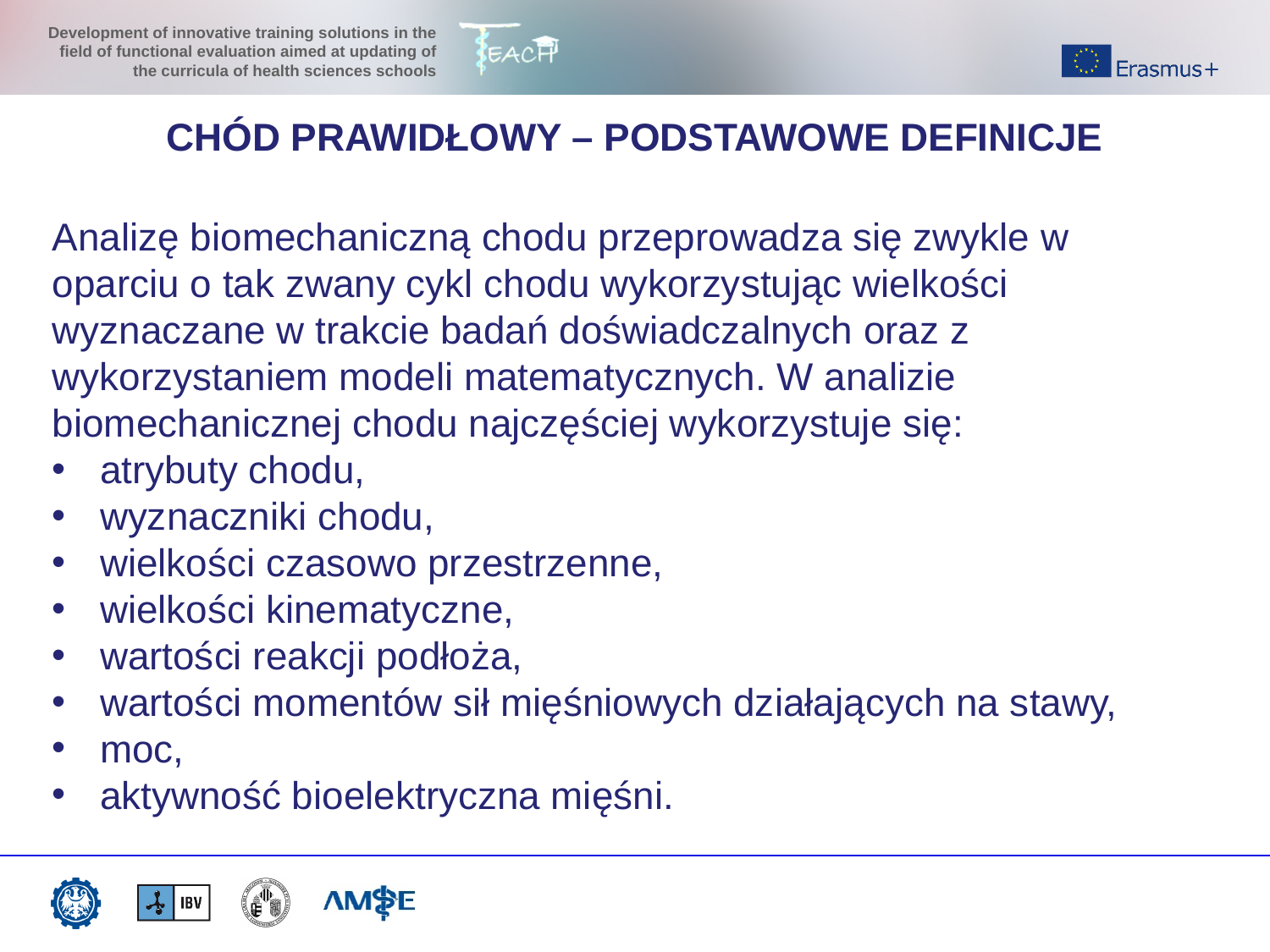

CHÓD PRAWIDŁOWY – PODSTAWOWE DEFINICJE
Analizę biomechaniczną chodu przeprowadza się zwykle w oparciu o tak zwany cykl chodu wykorzystując wielkości wyznaczane w trakcie badań doświadczalnych oraz z wykorzystaniem modeli matematycznych. W analizie biomechanicznej chodu najczęściej wykorzystuje się:
atrybuty chodu,
wyznaczniki chodu,
wielkości czasowo przestrzenne,
wielkości kinematyczne,
wartości reakcji podłoża,
wartości momentów sił mięśniowych działających na stawy,
moc,
aktywność bioelektryczna mięśni.